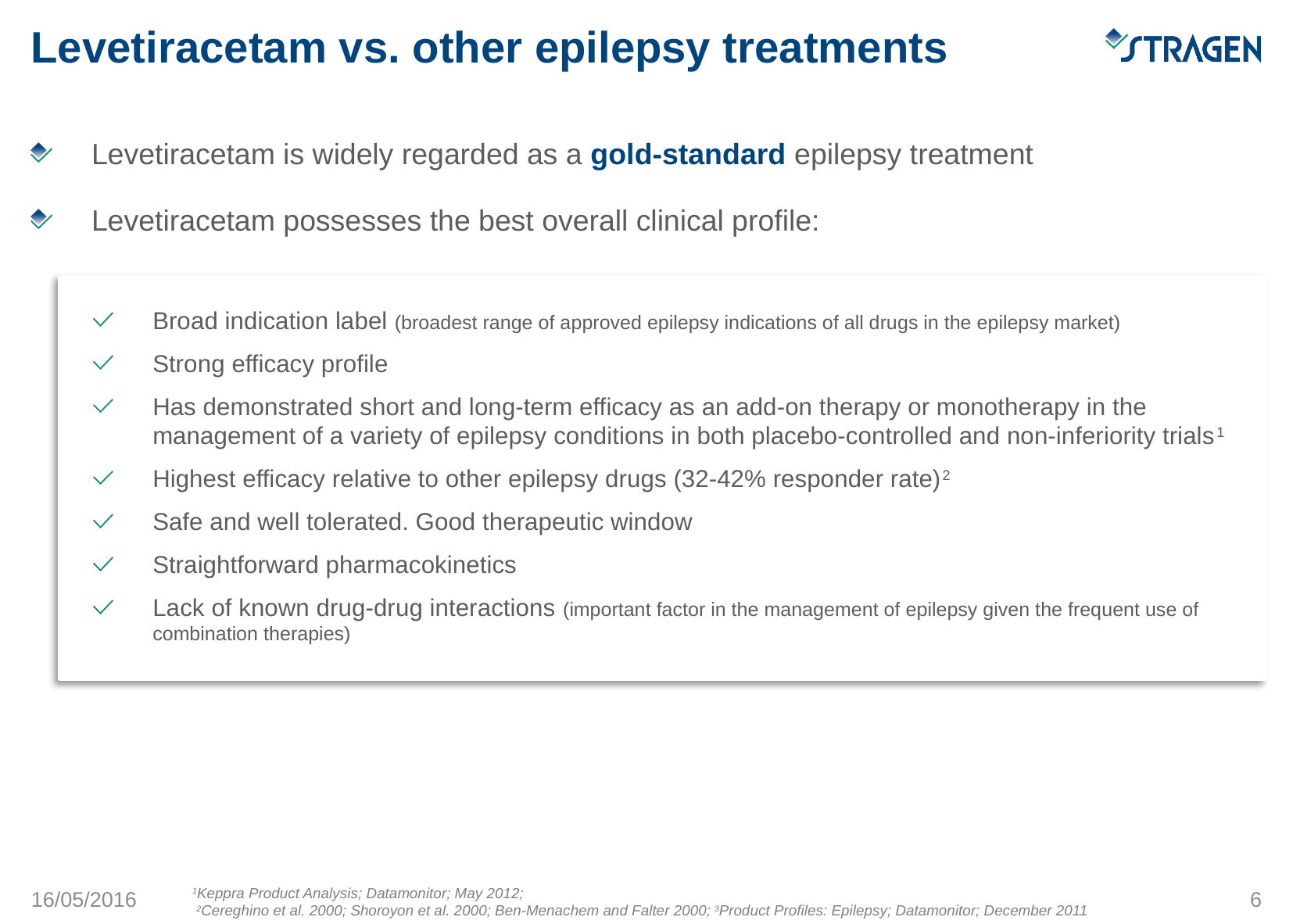

# Levetiracetam vs. other epilepsy treatments
Levetiracetam is widely regarded as a gold-standard epilepsy treatment
Levetiracetam possesses the best overall clinical profile:

Broad indication label (broadest range of approved epilepsy indications of all drugs in the epilepsy market)
Strong efficacy profile
Has demonstrated short and long-term efficacy as an add-on therapy or monotherapy in the management of a variety of epilepsy conditions in both placebo-controlled and non-inferiority trials1
Highest efficacy relative to other epilepsy drugs (32-42% responder rate)2
Safe and well tolerated. Good therapeutic window
Straightforward pharmacokinetics
Lack of known drug-drug interactions (important factor in the management of epilepsy given the frequent use of combination therapies)

16/05/2016
6
1Keppra Product Analysis; Datamonitor; May 2012;
 2Cereghino et al. 2000; Shoroyon et al. 2000; Ben-Menachem and Falter 2000; 3Product Profiles: Epilepsy; Datamonitor; December 2011